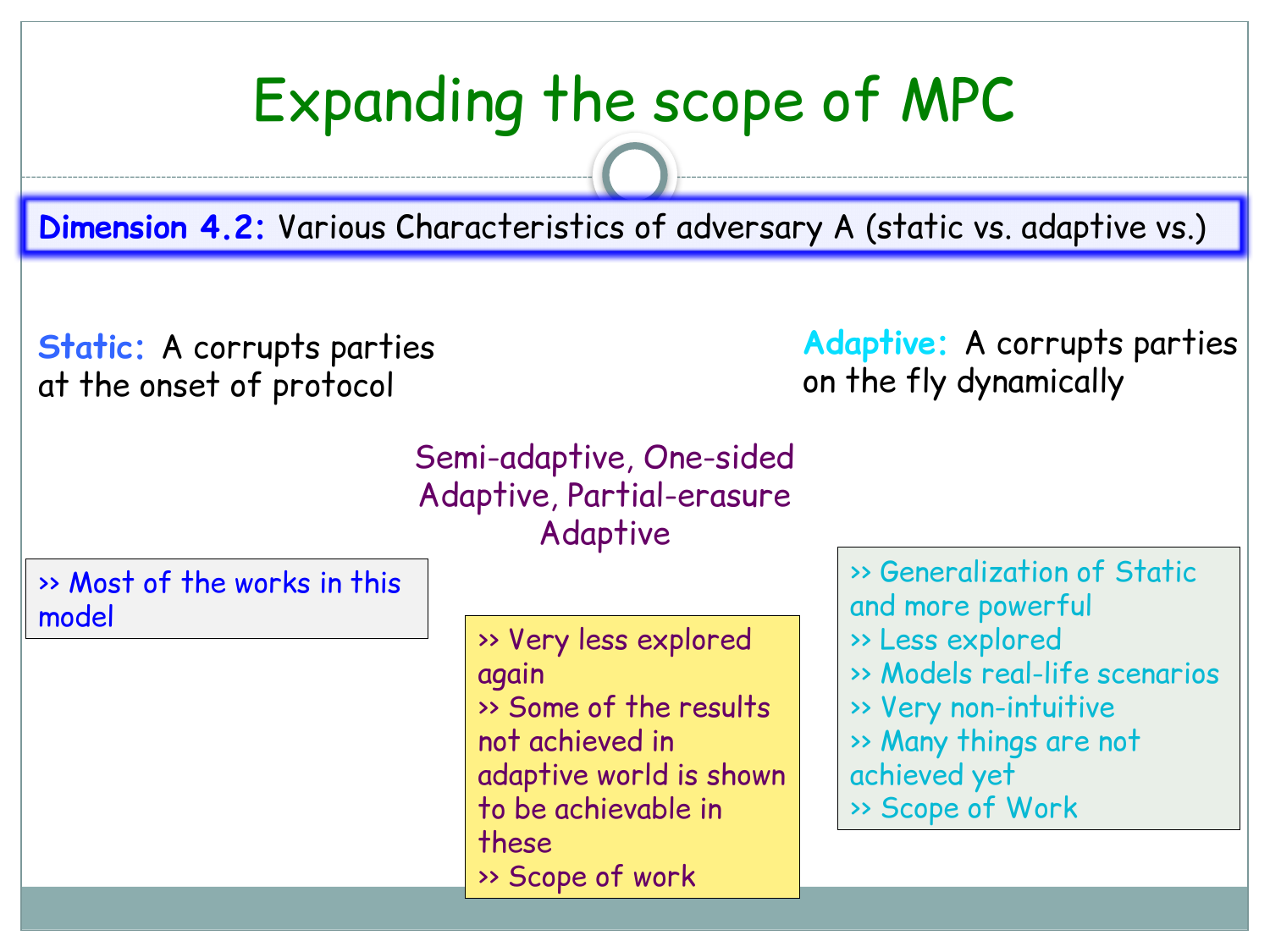

Expanding the scope of MPC
Dimension 4.2: Various Characteristics of adversary A (static vs. adaptive vs.)
Adaptive: A corrupts parties on the fly dynamically
Static: A corrupts parties at the onset of protocol
Semi-adaptive, One-sided Adaptive, Partial-erasure Adaptive
>> Generalization of Static and more powerful
>> Less explored
>> Models real-life scenarios
>> Very non-intuitive
>> Many things are not achieved yet
>> Scope of Work
>> Most of the works in this model
>> Very less explored again
>> Some of the results not achieved in adaptive world is shown to be achievable in these
>> Scope of work